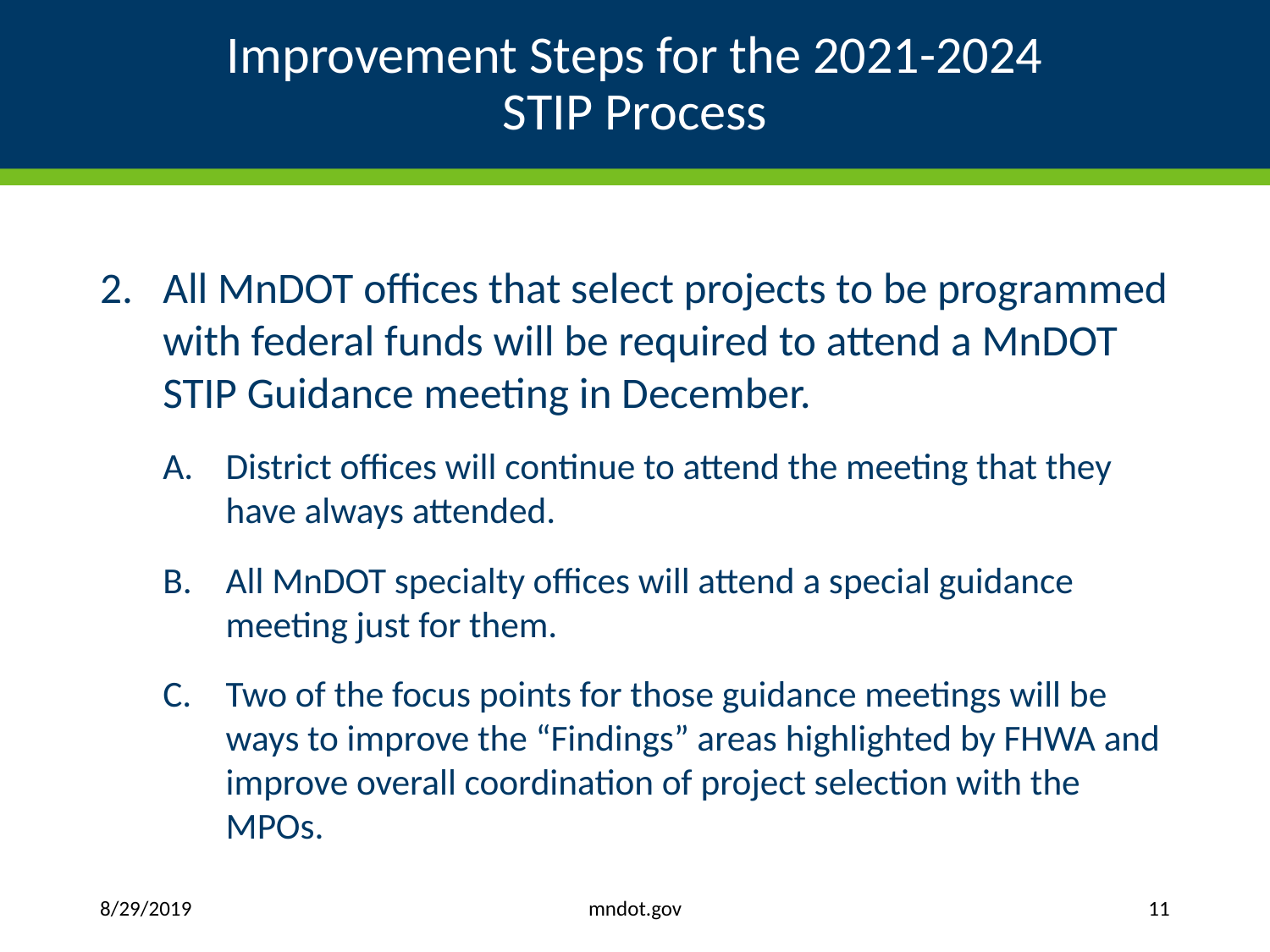

# Improvement Steps for the 2021-2024 STIP Process
All MnDOT offices that select projects to be programmed with federal funds will be required to attend a MnDOT STIP Guidance meeting in December.
District offices will continue to attend the meeting that they have always attended.
All MnDOT specialty offices will attend a special guidance meeting just for them.
Two of the focus points for those guidance meetings will be ways to improve the “Findings” areas highlighted by FHWA and improve overall coordination of project selection with the MPOs.
mndot.gov
8/29/2019
11